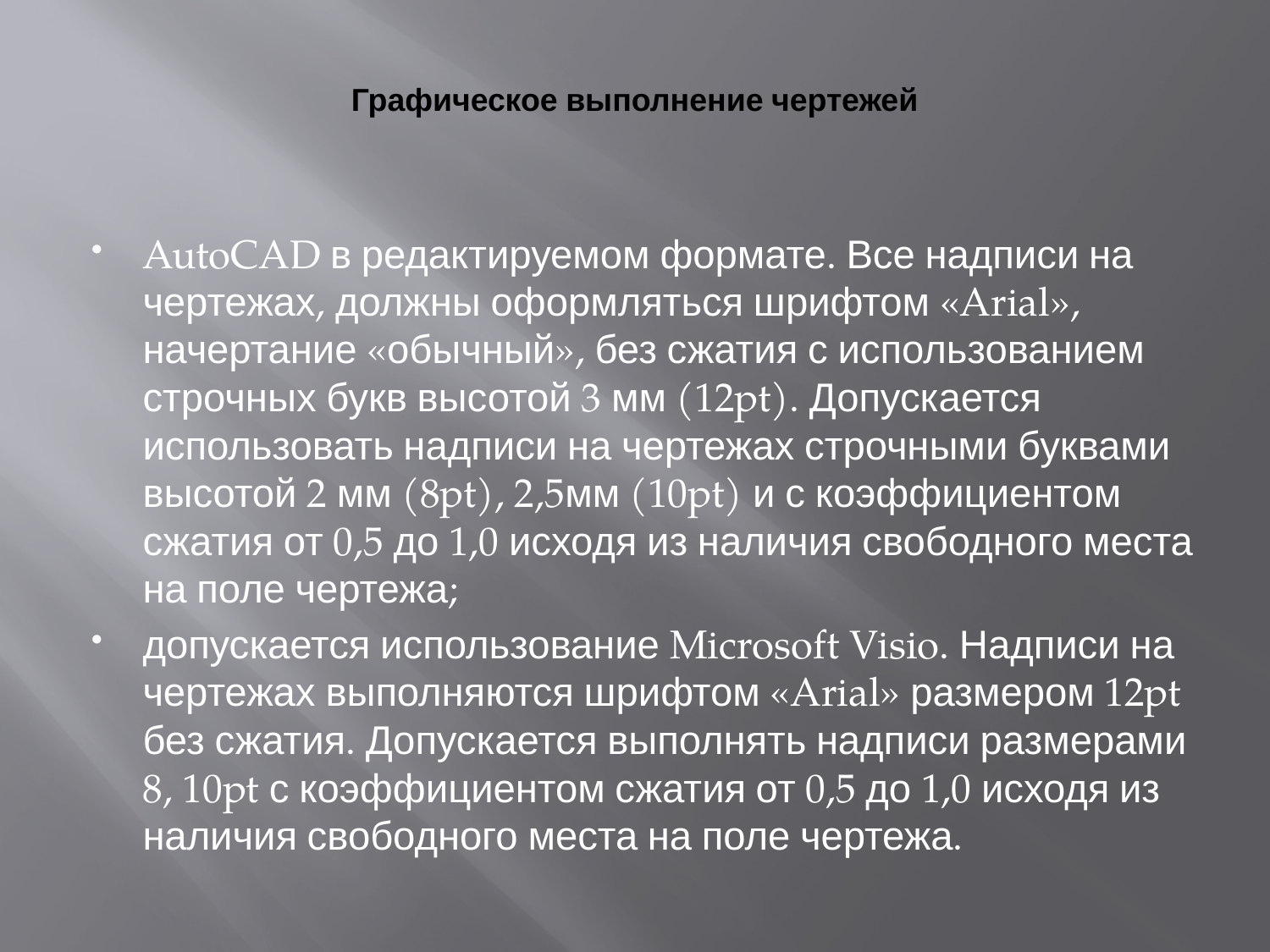

# Графическое выполнение чертежей
AutoCAD в редактируемом формате. Все надписи на чертежах, должны оформляться шрифтом «Arial», начертание «обычный», без сжатия с использованием строчных букв высотой 3 мм (12pt). Допускается использовать надписи на чертежах строчными буквами высотой 2 мм (8pt), 2,5мм (10pt) и с коэффициентом сжатия от 0,5 до 1,0 исходя из наличия свободного места на поле чертежа;
допускается использование Microsoft Visio. Надписи на чертежах выполняются шрифтом «Arial» размером 12pt без сжатия. Допускается выполнять надписи размерами 8, 10pt с коэффициентом сжатия от 0,5 до 1,0 исходя из наличия свободного места на поле чертежа.